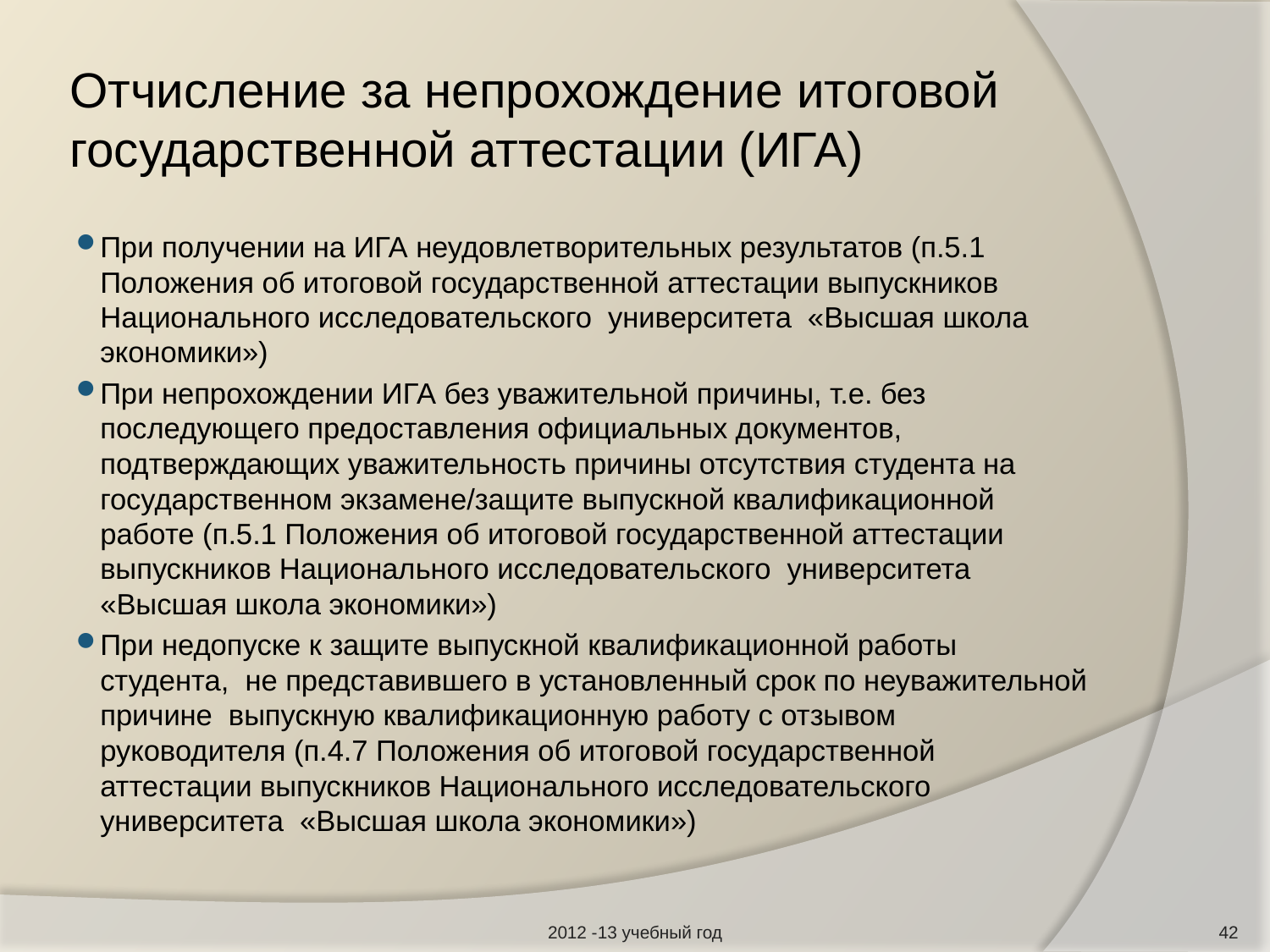

# Отчисление за непрохождение итоговой государственной аттестации (ИГА)
При получении на ИГА неудовлетворительных результатов (п.5.1 Положения об итоговой государственной аттестации выпускников Национального исследовательского  университета  «Высшая школа экономики»)
При непрохождении ИГА без уважительной причины, т.е. без последующего предоставления официальных документов, подтверждающих уважительность причины отсутствия студента на государственном экзамене/защите выпускной квалификационной работе (п.5.1 Положения об итоговой государственной аттестации выпускников Национального исследовательского  университета  «Высшая школа экономики»)
При недопуске к защите выпускной квалификационной работы студента,  не представившего в установленный срок по неуважительной причине  выпускную квалификационную работу с отзывом руководителя (п.4.7 Положения об итоговой государственной аттестации выпускников Национального исследовательского  университета  «Высшая школа экономики»)
2012 -13 учебный год
42